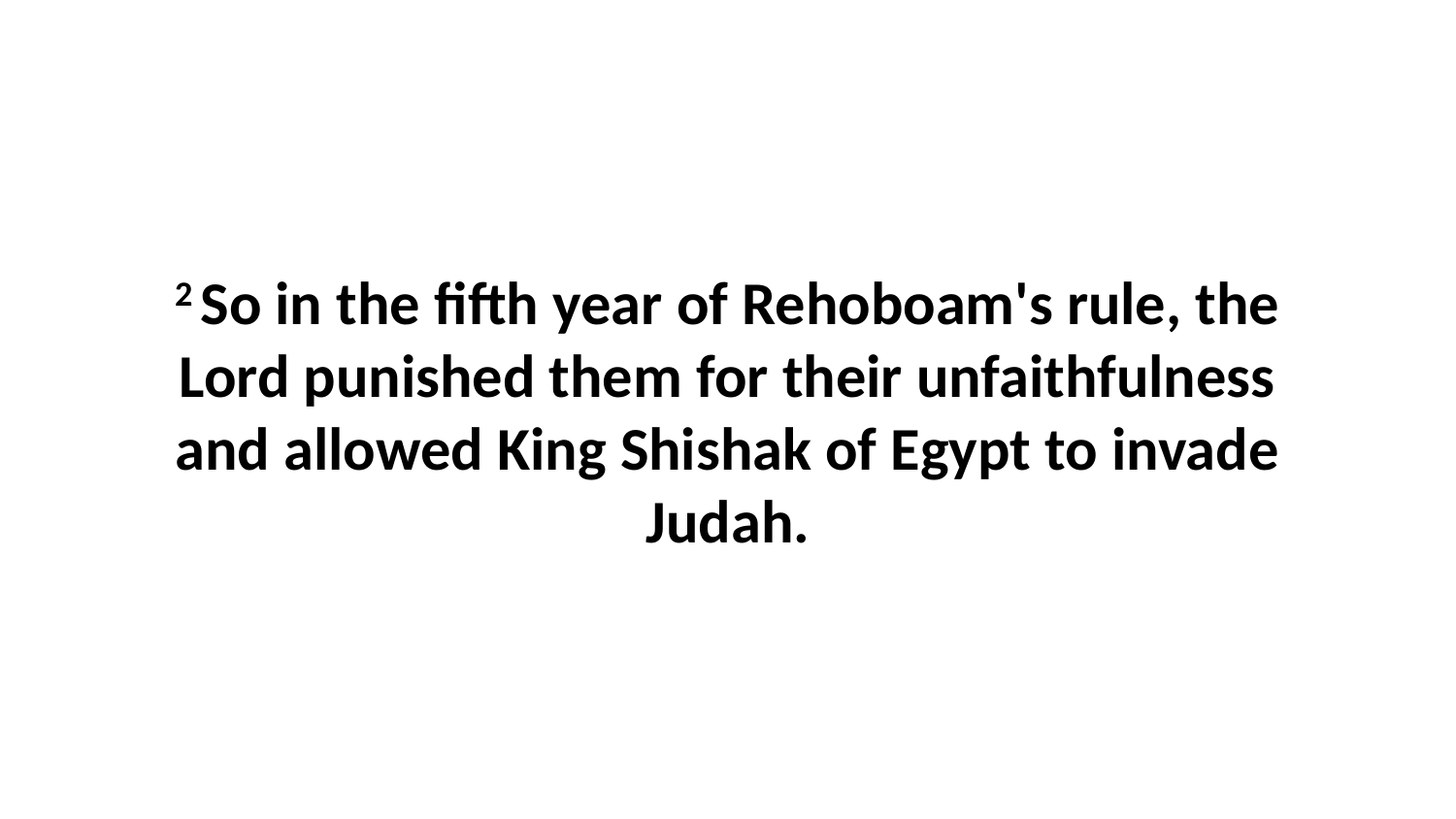

2 So in the fifth year of Rehoboam's rule, the Lord punished them for their unfaithfulness and allowed King Shishak of Egypt to invade Judah.